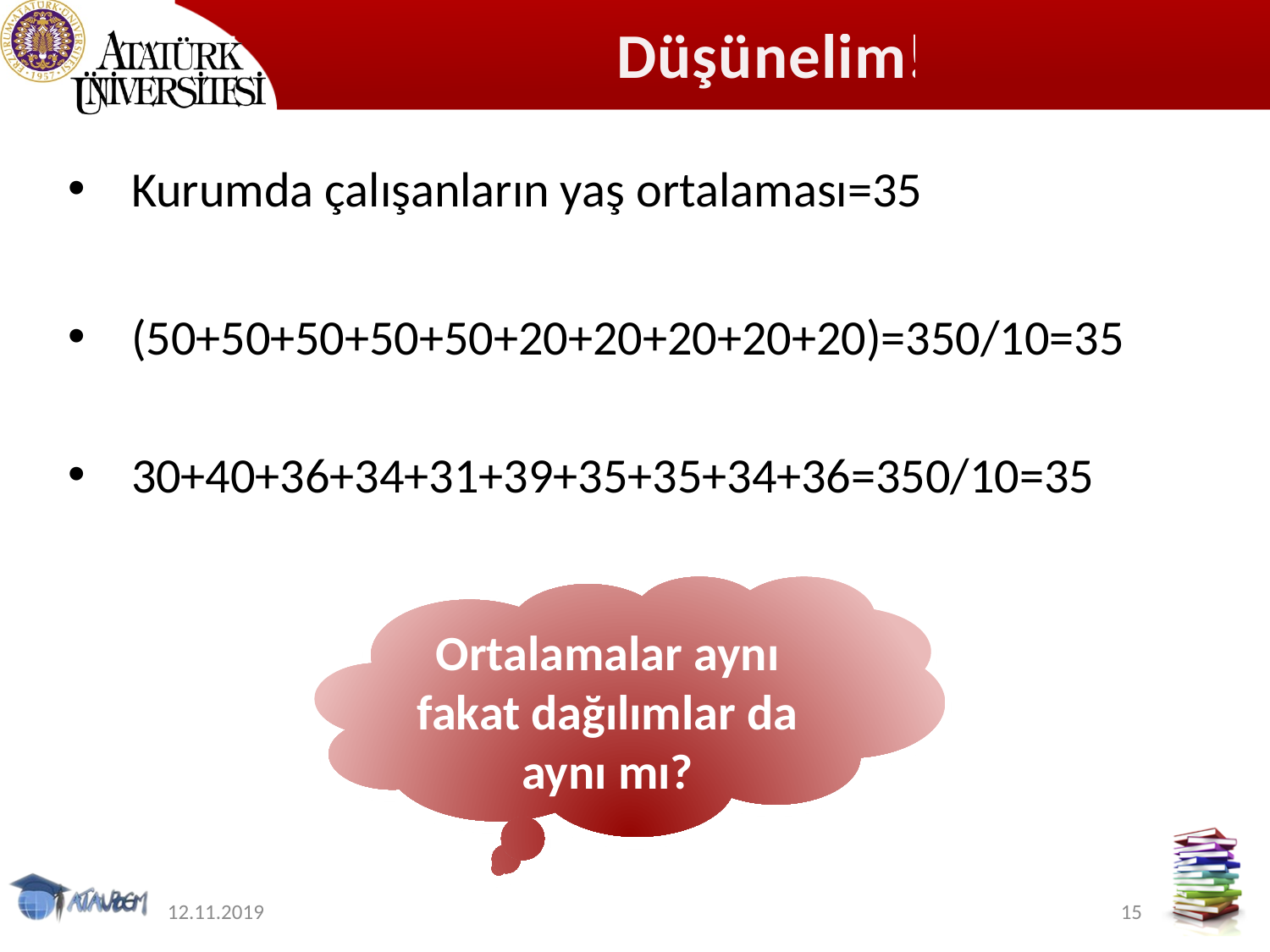

# Düşünelim!
Kurumda çalışanların yaş ortalaması=35

(50+50+50+50+50+20+20+20+20+20)=350/10=35

30+40+36+34+31+39+35+35+34+36=350/10=35

Ortalamalar aynı fakat dağılımlar da aynı mı?

12.11.2019
15